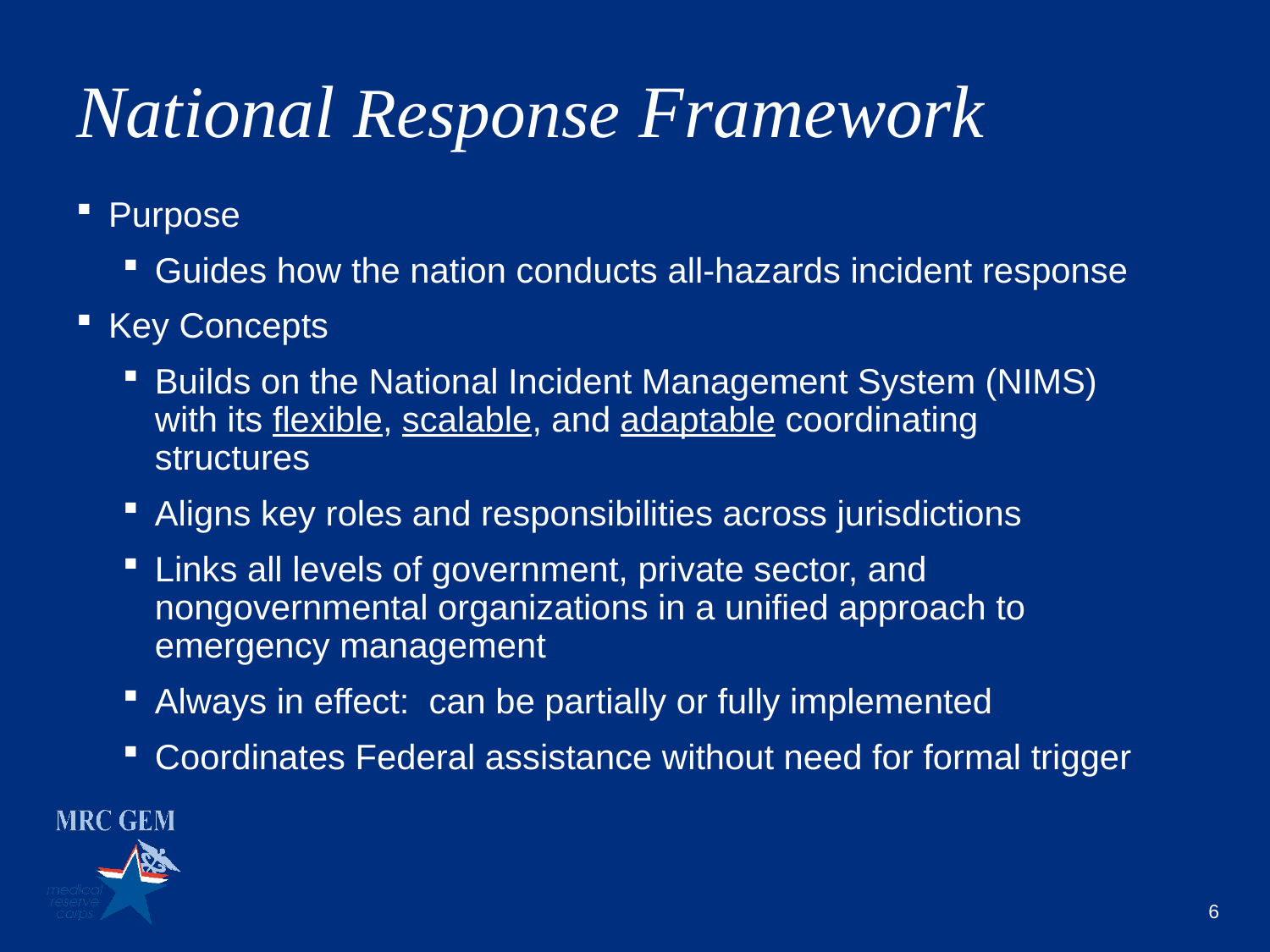

National Response Framework
Purpose
Guides how the nation conducts all-hazards incident response
Key Concepts
Builds on the National Incident Management System (NIMS) with its flexible, scalable, and adaptable coordinating structures
Aligns key roles and responsibilities across jurisdictions
Links all levels of government, private sector, and nongovernmental organizations in a unified approach to emergency management
Always in effect:  can be partially or fully implemented
Coordinates Federal assistance without need for formal trigger

6